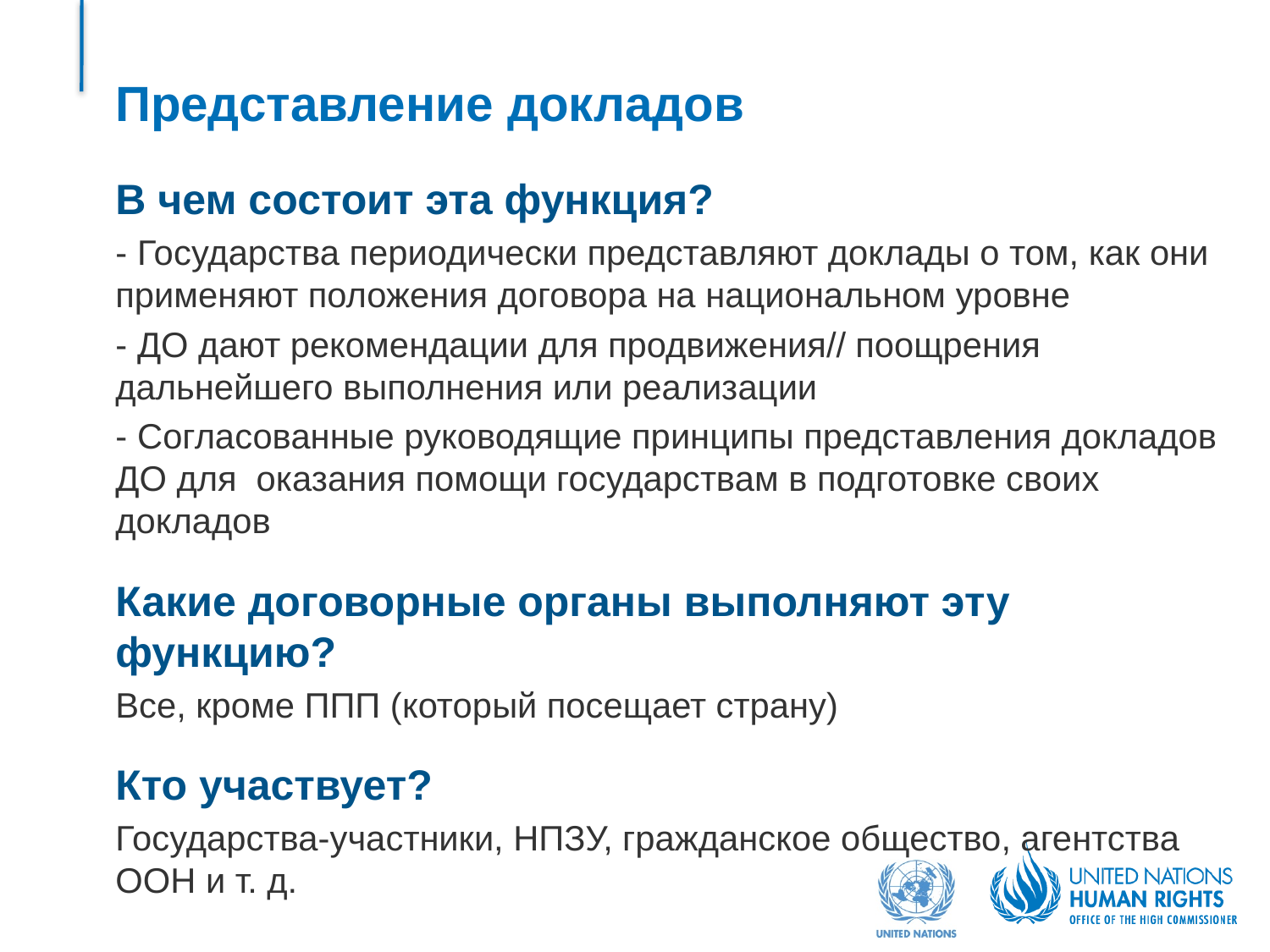

# Представление докладов
В чем состоит эта функция?
- Государства периодически представляют доклады о том, как они применяют положения договора на национальном уровне
- ДО дают рекомендации для продвижения// поощрения дальнейшего выполнения или реализации
- Согласованные руководящие принципы представления докладов ДО для  оказания помощи государствам в подготовке своих докладов

Какие договорные органы выполняют эту функцию?
Все, кроме ППП (который посещает страну)

Кто участвует?
Государства-участники, НПЗУ, гражданское общество, агентства ООН и т. д.